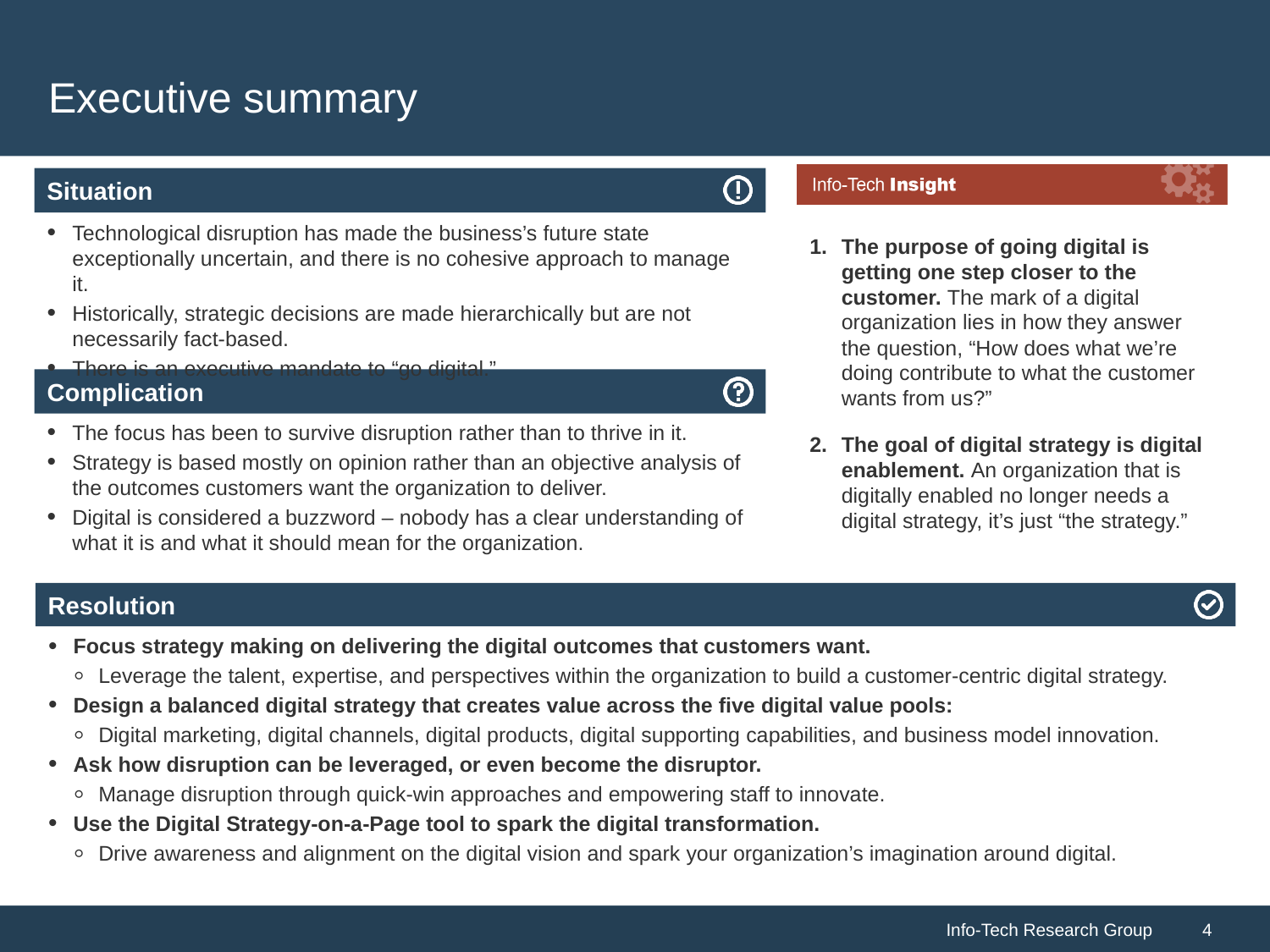

# Executive summary
The purpose of going digital is getting one step closer to the customer. The mark of a digital organization lies in how they answer the question, “How does what we’re doing contribute to what the customer wants from us?”
The goal of digital strategy is digital enablement. An organization that is digitally enabled no longer needs a digital strategy, it’s just “the strategy.”
Technological disruption has made the business’s future state exceptionally uncertain, and there is no cohesive approach to manage it.
Historically, strategic decisions are made hierarchically but are not necessarily fact-based.
There is an executive mandate to “go digital.”
The focus has been to survive disruption rather than to thrive in it.
Strategy is based mostly on opinion rather than an objective analysis of the outcomes customers want the organization to deliver.
Digital is considered a buzzword – nobody has a clear understanding of what it is and what it should mean for the organization.

Focus strategy making on delivering the digital outcomes that customers want.
Leverage the talent, expertise, and perspectives within the organization to build a customer-centric digital strategy.
Design a balanced digital strategy that creates value across the five digital value pools:
Digital marketing, digital channels, digital products, digital supporting capabilities, and business model innovation.
Ask how disruption can be leveraged, or even become the disruptor.
Manage disruption through quick-win approaches and empowering staff to innovate.
Use the Digital Strategy-on-a-Page tool to spark the digital transformation.
Drive awareness and alignment on the digital vision and spark your organization’s imagination around digital.